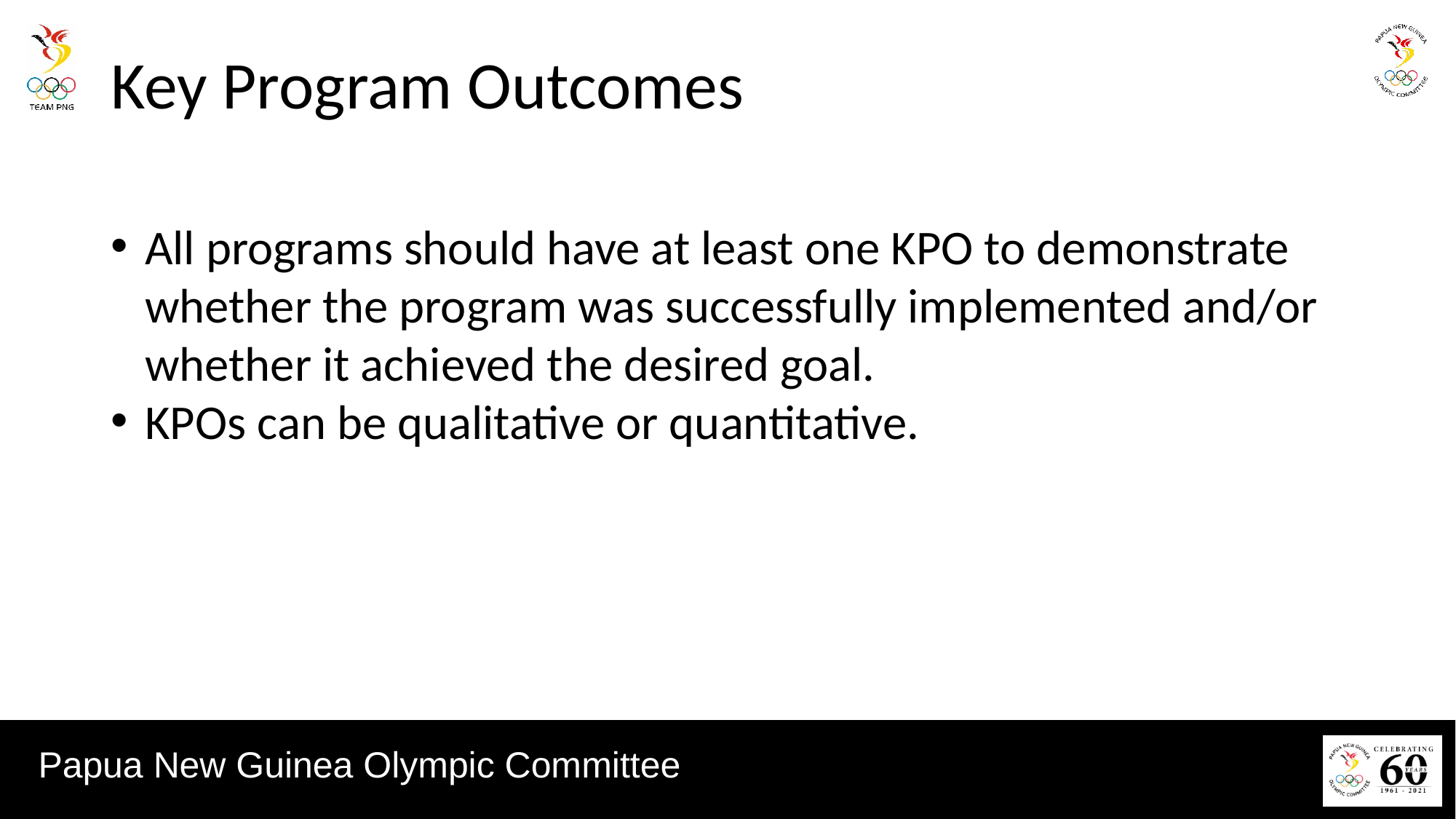

# Key Program Outcomes
All programs should have at least one KPO to demonstrate whether the program was successfully implemented and/or whether it achieved the desired goal.
KPOs can be qualitative or quantitative.